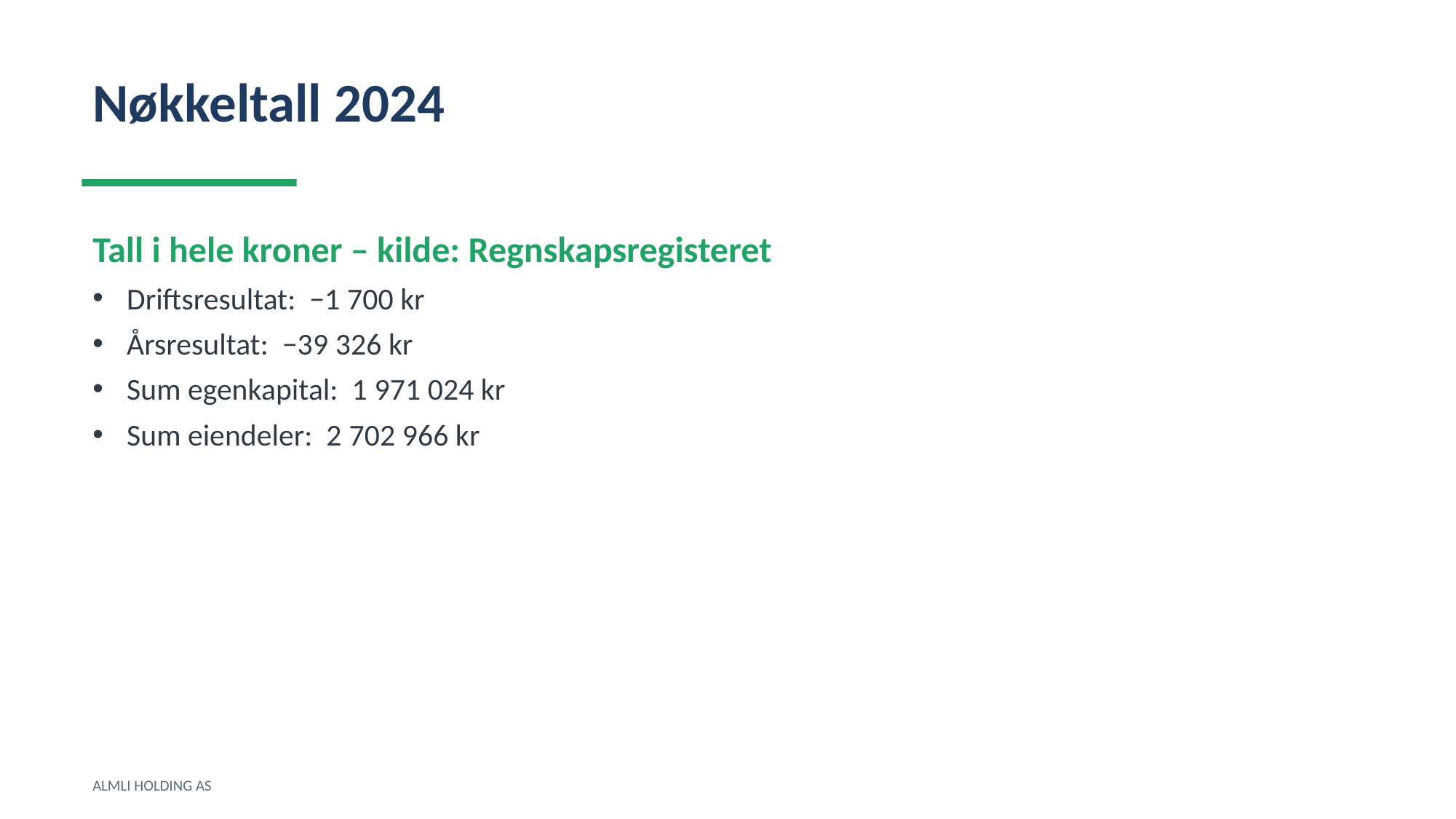

Nøkkeltall 2024

Tall i hele kroner – kilde: Regnskapsregisteret
Driftsresultat:  −1 700 kr
Årsresultat:  −39 326 kr
Sum egenkapital:  1 971 024 kr
Sum eiendeler:  2 702 966 kr
ALMLI HOLDING AS